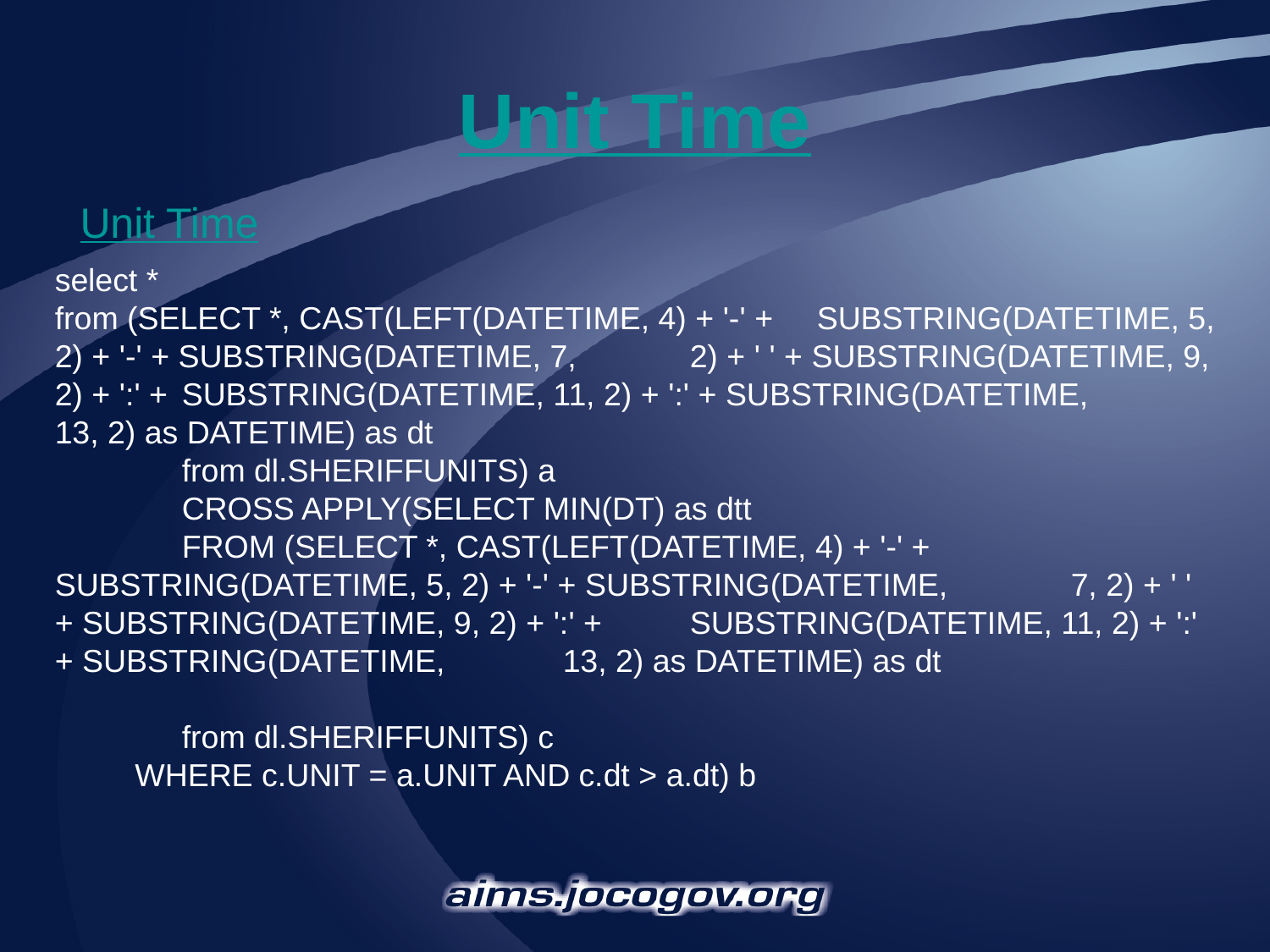

# Unit Time
Unit Time
select *
from (SELECT *, CAST(LEFT(DATETIME, 4) + '-' + 	SUBSTRING(DATETIME, 5, 2) + '-' + SUBSTRING(DATETIME, 7, 	2) + ' ' + SUBSTRING(DATETIME, 9, 2) + ':' + 	SUBSTRING(DATETIME, 11, 2) + ':' + SUBSTRING(DATETIME, 	13, 2) as DATETIME) as dt
	from dl.SHERIFFUNITS) a
	CROSS APPLY(SELECT MIN(DT) as dtt
	FROM (SELECT *, CAST(LEFT(DATETIME, 4) + '-' + 	SUBSTRING(DATETIME, 5, 2) + '-' + SUBSTRING(DATETIME, 	7, 2) + ' ' + SUBSTRING(DATETIME, 9, 2) + ':' + 	SUBSTRING(DATETIME, 11, 2) + ':' + SUBSTRING(DATETIME, 	13, 2) as DATETIME) as dt
	from dl.SHERIFFUNITS) c
         WHERE c.UNIT = a.UNIT AND c.dt > a.dt) b